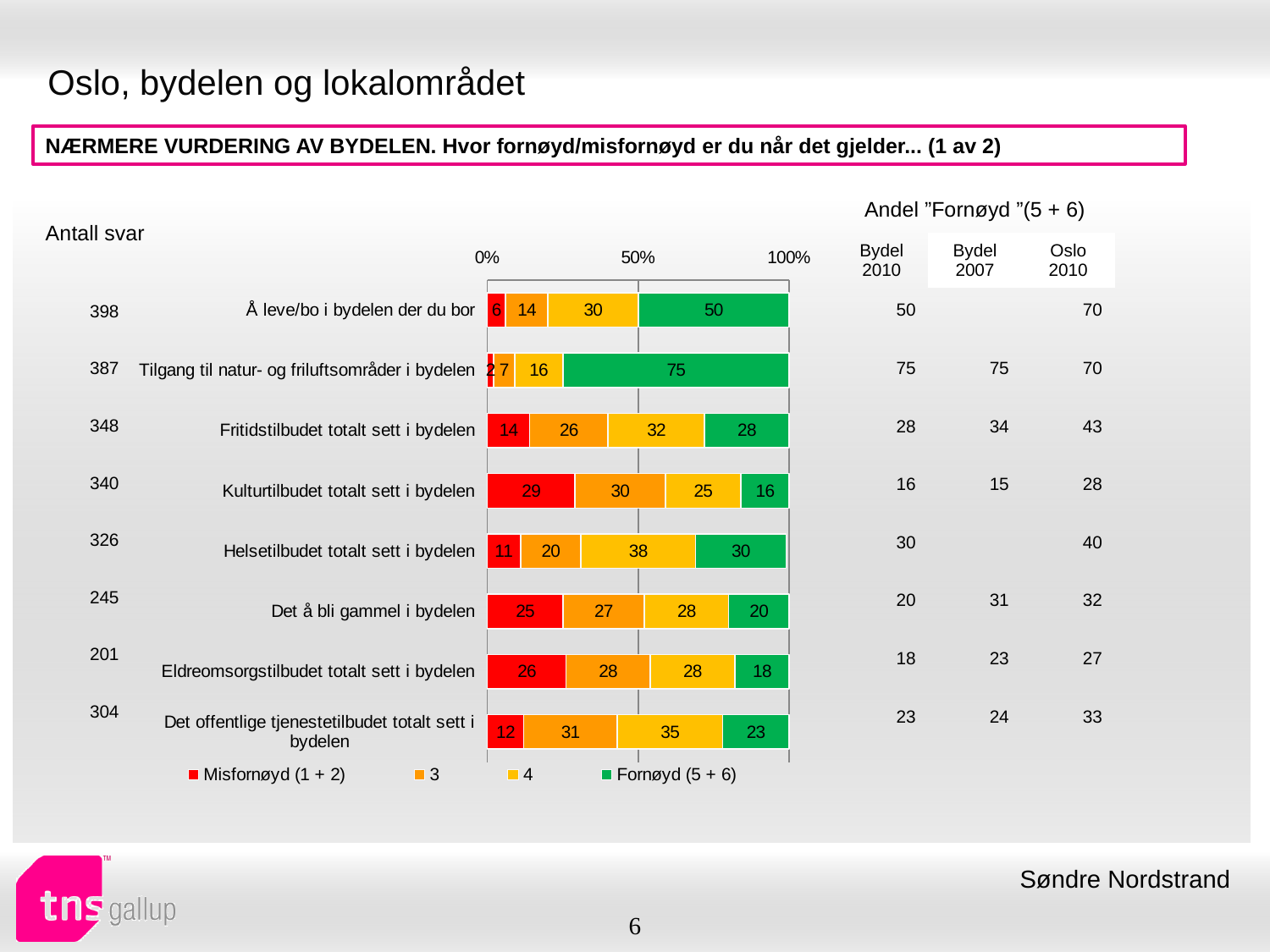

# Oslo, bydelen og lokalområdet
NÆRMERE VURDERING AV BYDELEN. Hvor fornøyd/misfornøyd er du når det gjelder... (1 av 2)
| Andel ”Fornøyd ”(5 + 6) |  |  |
| --- | --- | --- |
| Bydel 2010 | Bydel 2007 | Oslo 2010 |
| Antall svar |
| --- |

### Chart

| Category | Misfornøyd (1 + 2) | 3 | 4 | Fornøyd (5 + 6) |
|---|---|---|---|---|
| Å leve/bo i bydelen der du bor | 6.0 | 14.0 | 30.0 | 50.0 |
| Tilgang til natur- og friluftsområder i bydelen | 2.0 | 7.0 | 16.0 | 75.0 |
| Fritidstilbudet totalt sett i bydelen | 14.0 | 26.0 | 32.0 | 28.0 |
| Kulturtilbudet totalt sett i bydelen | 29.0 | 30.0 | 25.0 | 16.0 |
| Helsetilbudet totalt sett i bydelen | 11.0 | 20.0 | 38.0 | 30.0 |
| Det å bli gammel i bydelen | 25.0 | 27.0 | 28.0 | 20.0 |
| Eldreomsorgstilbudet totalt sett i bydelen | 26.0 | 28.0 | 28.0 | 18.0 |
| Det offentlige tjenestetilbudet totalt sett i bydelen | 12.0 | 31.0 | 35.0 | 23.0 |
| 50 |  | 70 |
| --- | --- | --- |
| 75 | 75 | 70 |
| 28 | 34 | 43 |
| 16 | 15 | 28 |
| 30 |  | 40 |
| 20 | 31 | 32 |
| 18 | 23 | 27 |
| 23 | 24 | 33 |
| 398 |
| --- |
| 387 |
| 348 |
| 340 |
| 326 |
| 245 |
| 201 |
| 304 |
Søndre Nordstrand
6